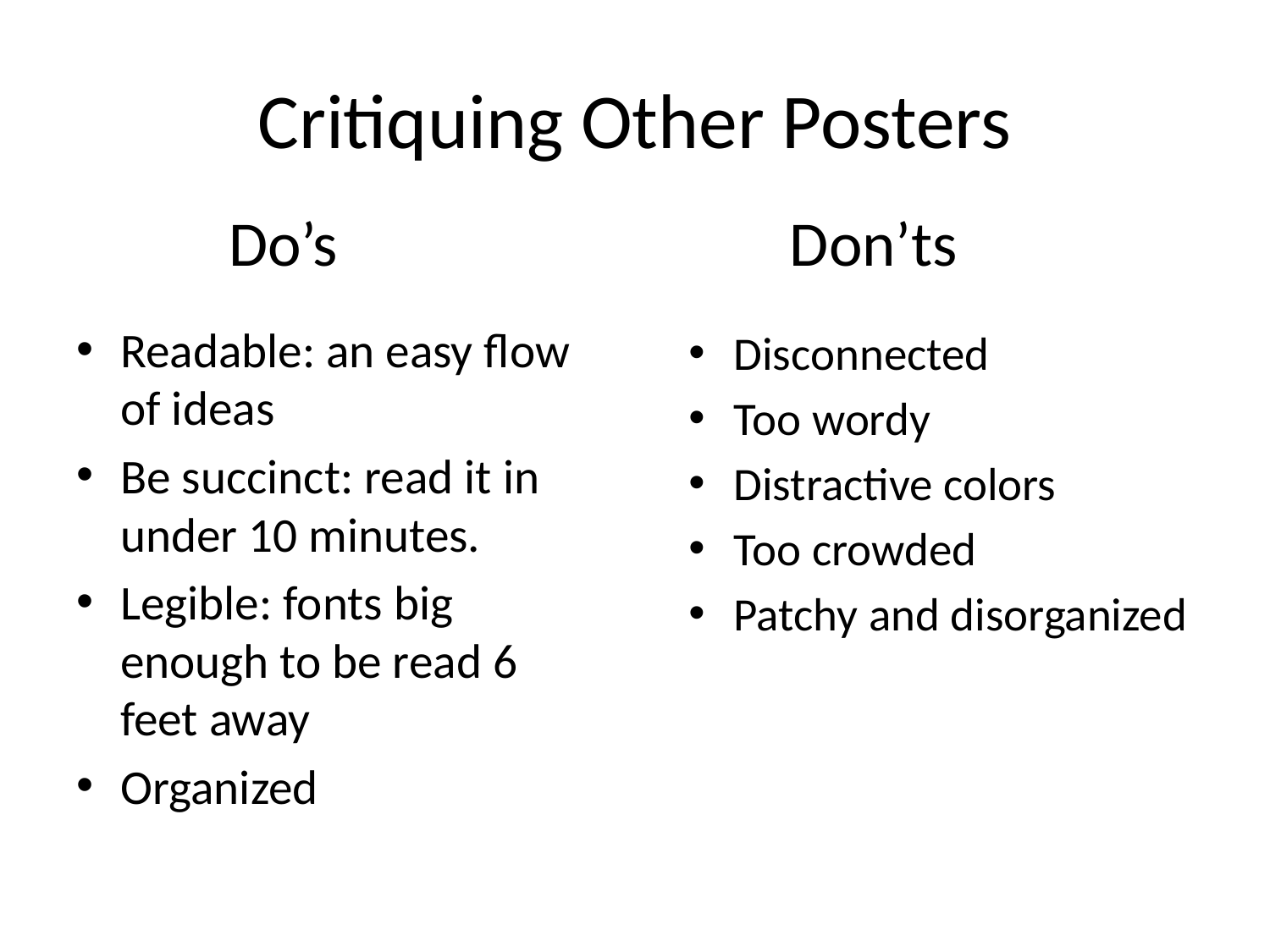

# Critiquing Other Posters

Disconnected
Too wordy
Distractive colors
Too crowded
Patchy and disorganized

Do’s
Don’ts

Readable: an easy flow of ideas
Be succinct: read it in under 10 minutes.
Legible: fonts big enough to be read 6 feet away
Organized